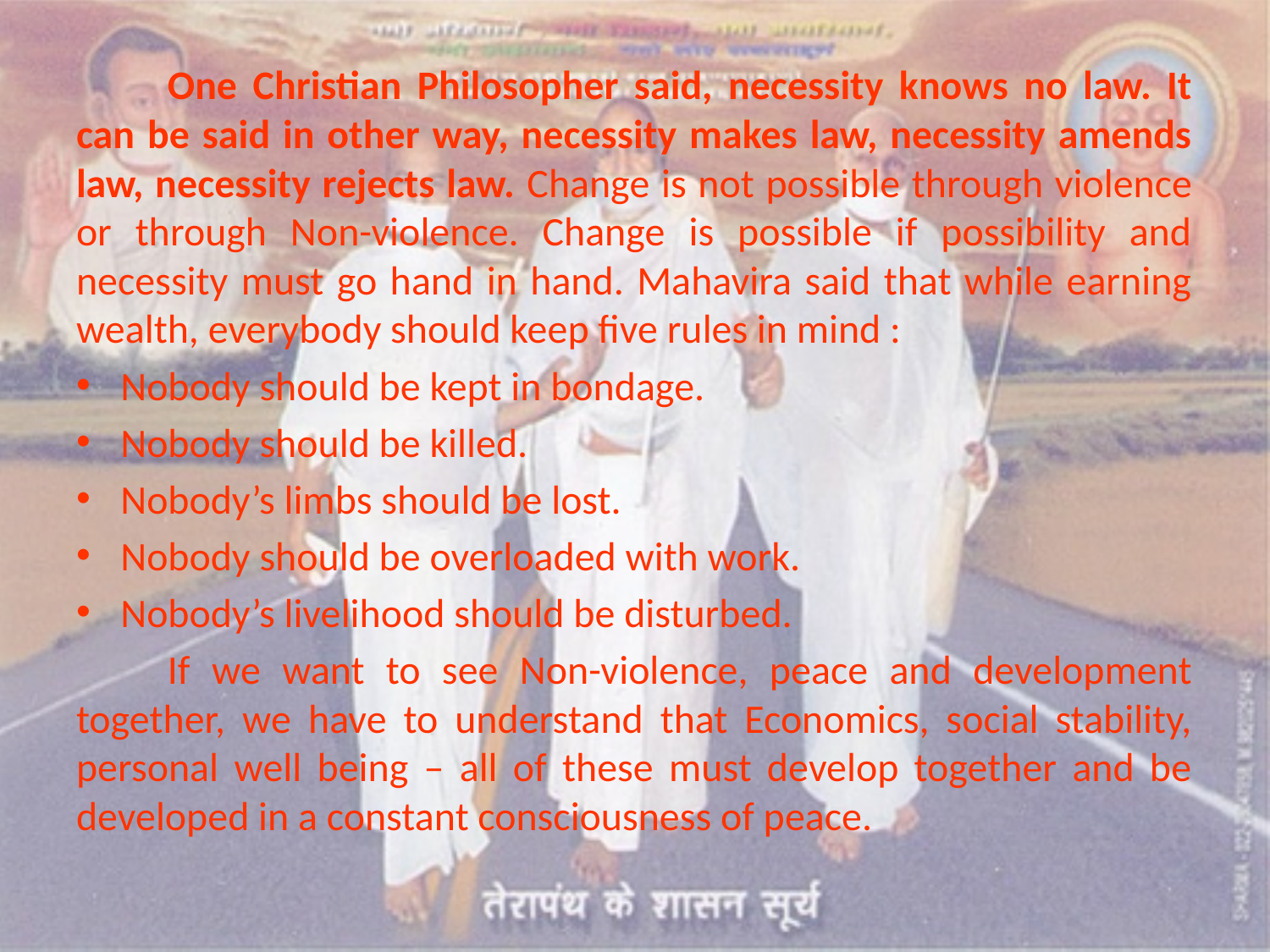

One Christian Philosopher said, necessity knows no law. It can be said in other way, necessity makes law, necessity amends law, necessity rejects law. Change is not possible through violence or through Non-violence. Change is possible if possibility and necessity must go hand in hand. Mahavira said that while earning wealth, everybody should keep five rules in mind :
Nobody should be kept in bondage.
Nobody should be killed.
Nobody’s limbs should be lost.
Nobody should be overloaded with work.
Nobody’s livelihood should be disturbed.
	If we want to see Non-violence, peace and development together, we have to understand that Economics, social stability, personal well being – all of these must develop together and be developed in a constant consciousness of peace.